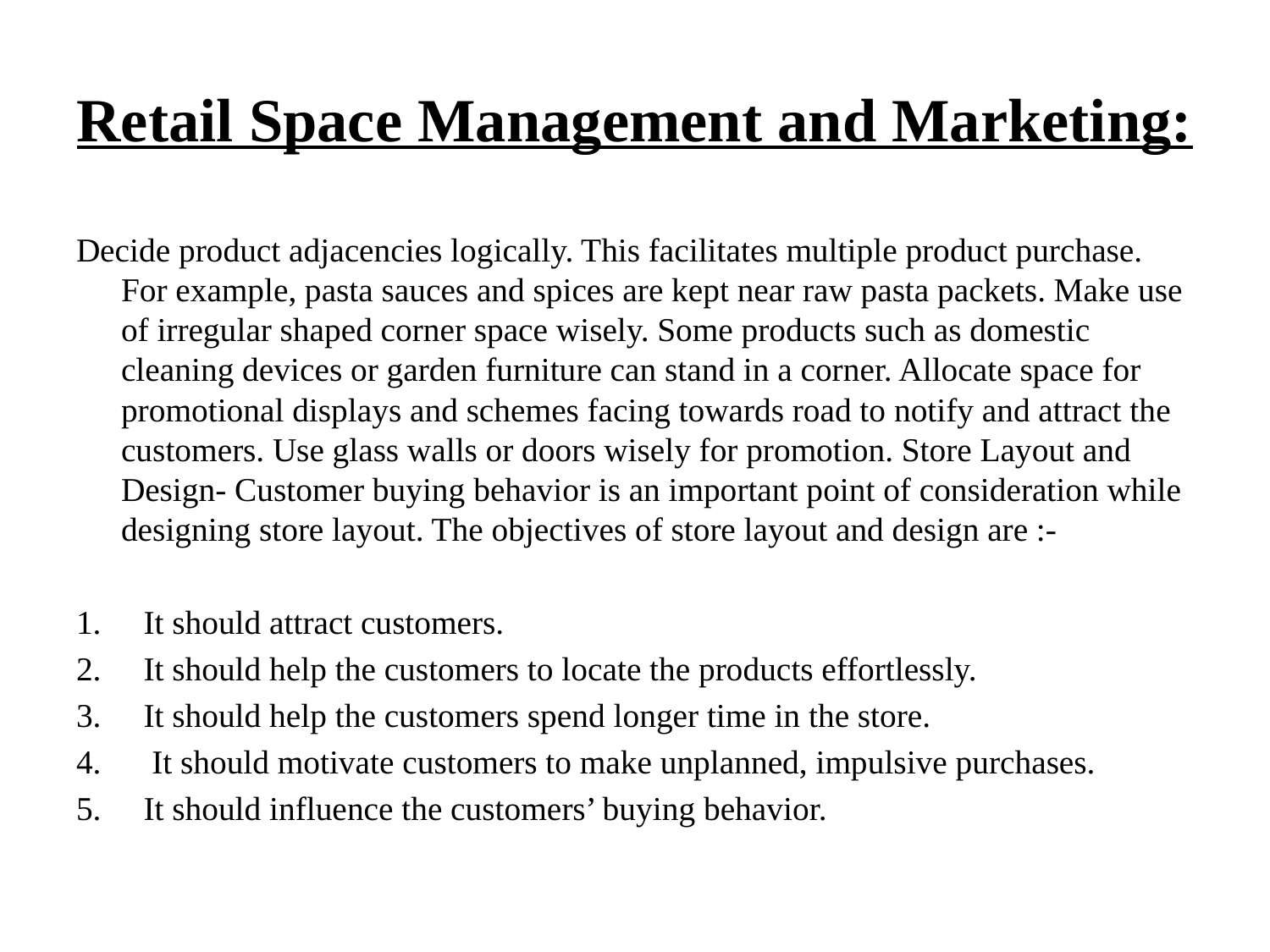

# Retail Space Management and Marketing:
Decide product adjacencies logically. This facilitates multiple product purchase. For example, pasta sauces and spices are kept near raw pasta packets. Make use of irregular shaped corner space wisely. Some products such as domestic cleaning devices or garden furniture can stand in a corner. Allocate space for promotional displays and schemes facing towards road to notify and attract the customers. Use glass walls or doors wisely for promotion. Store Layout and Design- Customer buying behavior is an important point of consideration while designing store layout. The objectives of store layout and design are :-

It should attract customers.
It should help the customers to locate the products effortlessly.
It should help the customers spend longer time in the store.
 It should motivate customers to make unplanned, impulsive purchases.
It should influence the customers’ buying behavior.